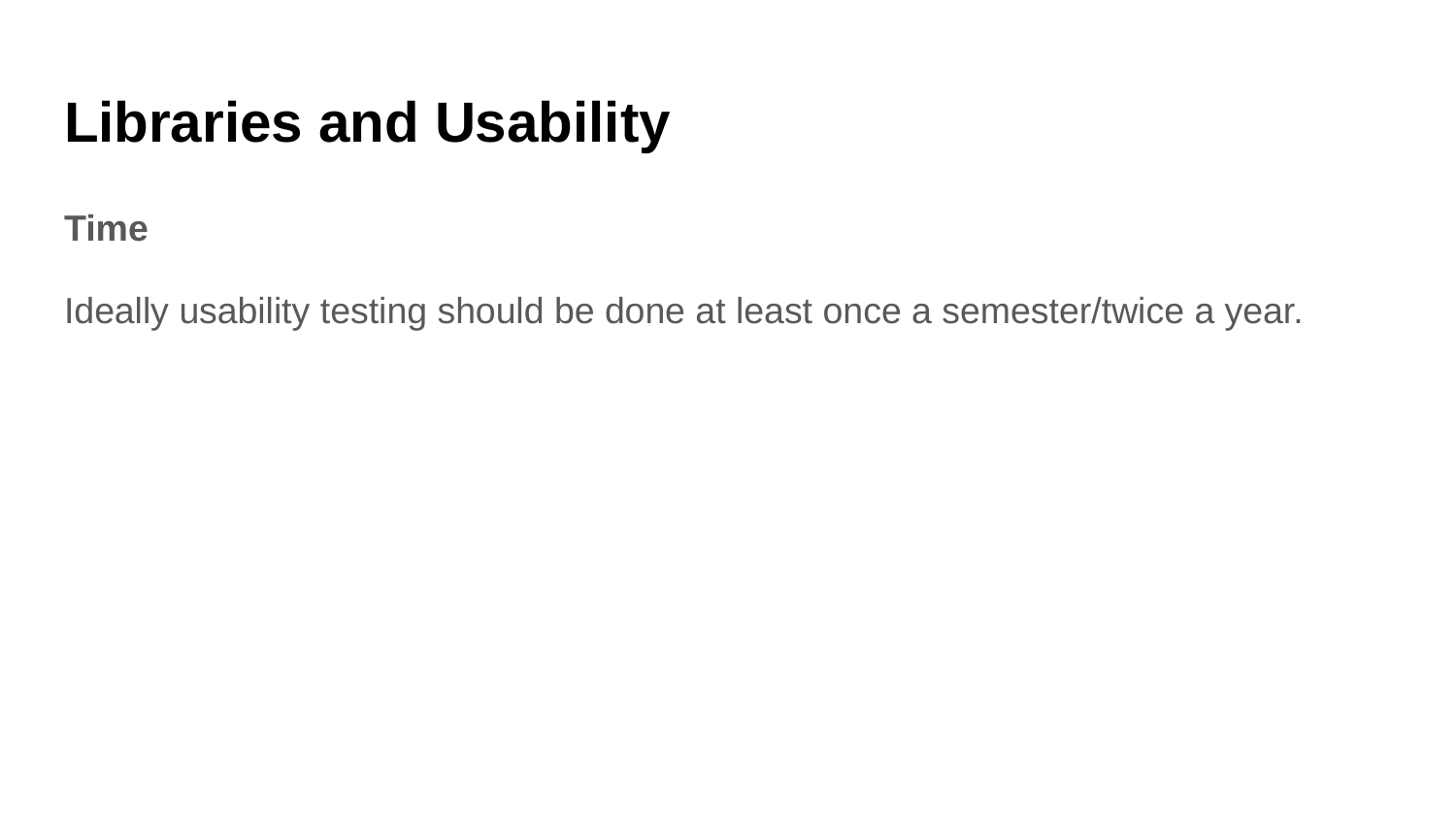

# Libraries and Usability

Time
Ideally usability testing should be done at least once a semester/twice a year.